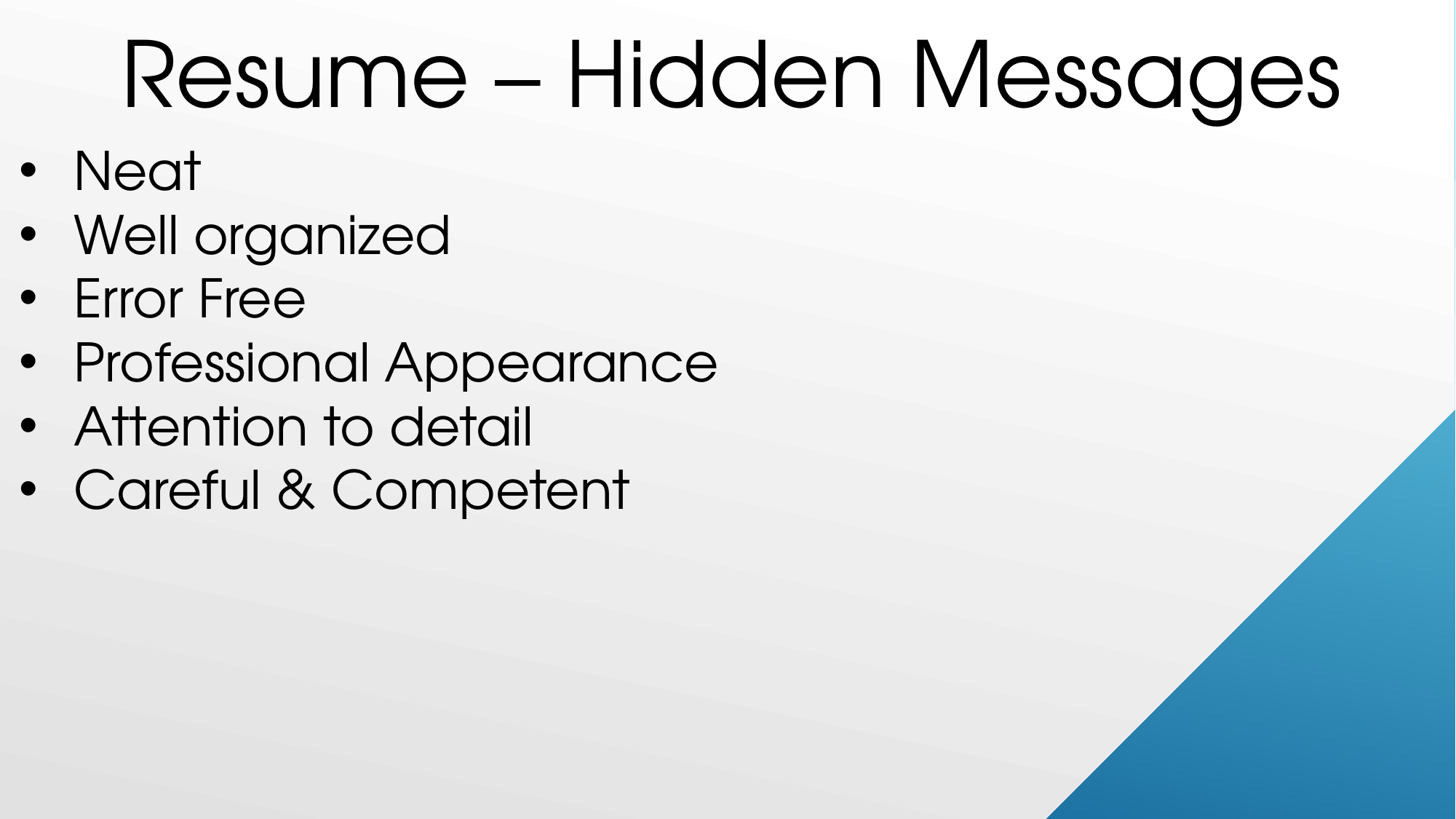

Resume – Hidden Messages
Neat
Well organized
Error Free
Professional Appearance
Attention to detail
Careful & Competent
#